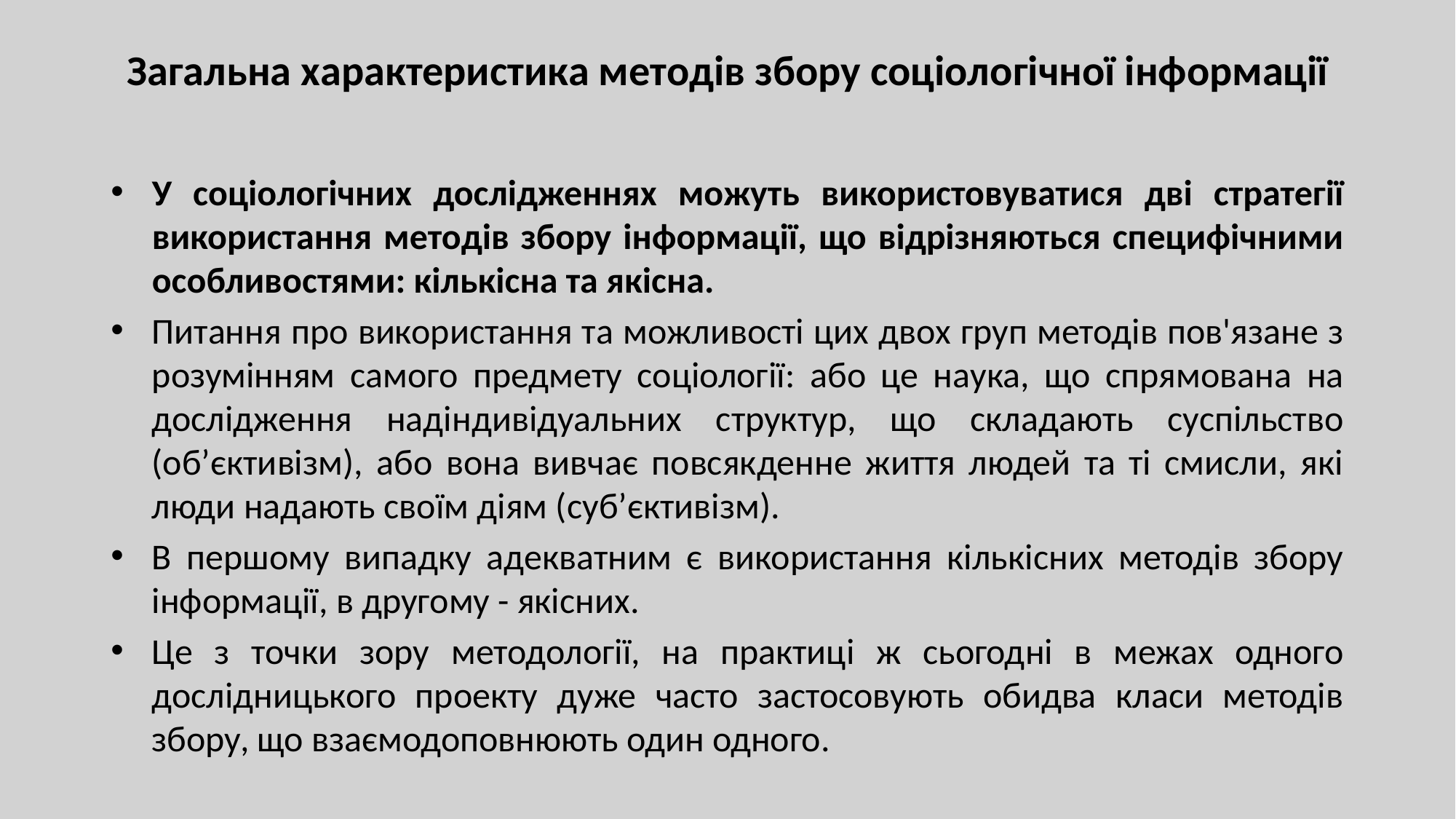

# Загальна характеристика методів збору соціологічної інформації
У соціологічних дослідженнях можуть використовуватися дві стратегії використання методів збору інформації, що відрізняються специфічними особливостями: кількісна та якісна.
Питання про використання та можливості цих двох груп методів пов'язане з розумінням самого предмету соціології: або це наука, що спрямована на дослідження надіндивідуальних структур, що складають суспільство (об’єктивізм), або вона вивчає повсякденне життя людей та ті смисли, які люди надають своїм діям (суб’єктивізм).
В першому випадку адекватним є використання кількісних методів збору інформації, в другому - якісних.
Це з точки зору методології, на практиці ж сьогодні в межах одного дослідницького проекту дуже часто застосовують обидва класи методів збору, що взаємодоповнюють один одного.